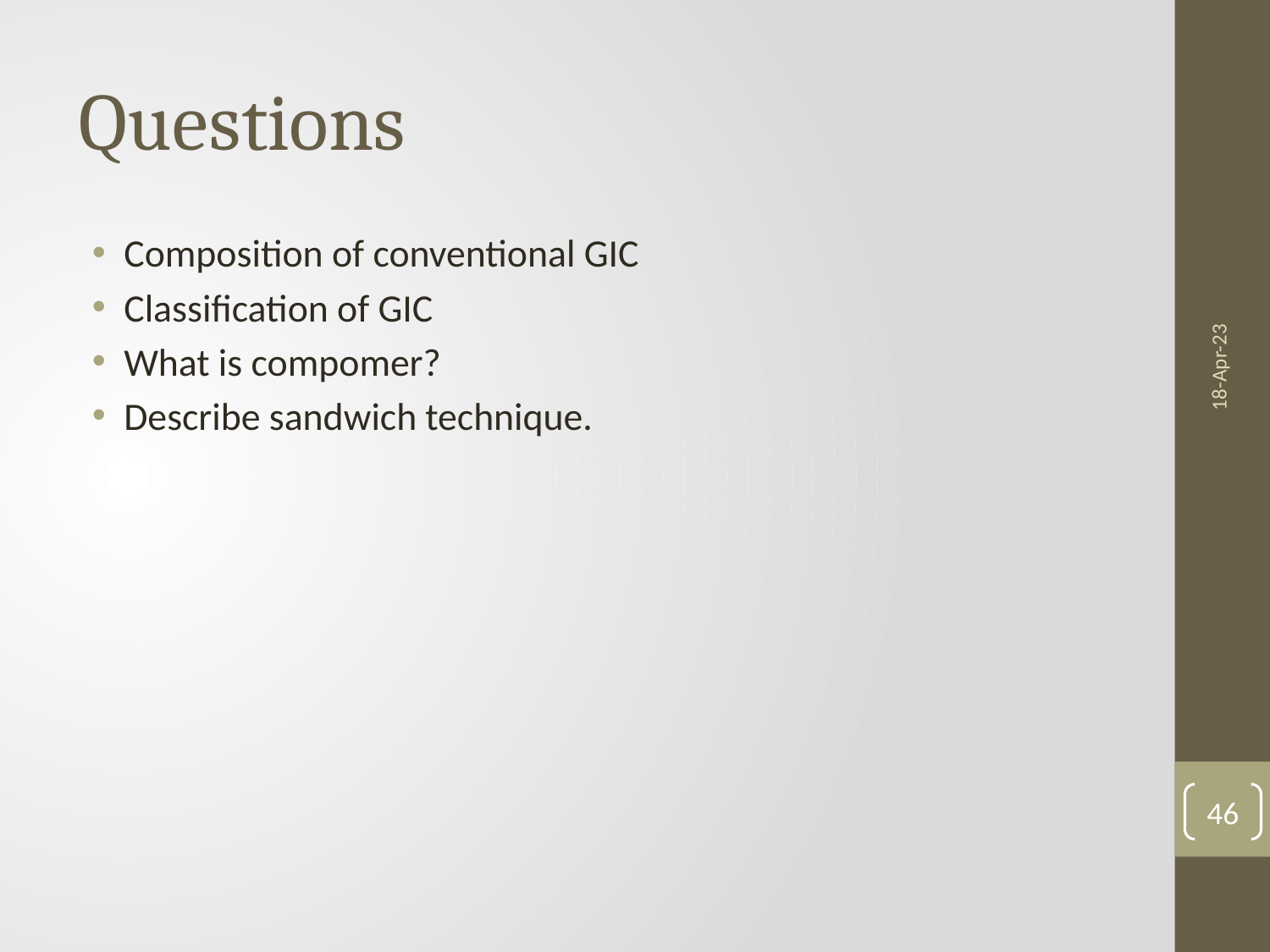

# Questions
Composition of conventional GIC
Classification of GIC
What is compomer?
Describe sandwich technique.

18-Apr-23
46